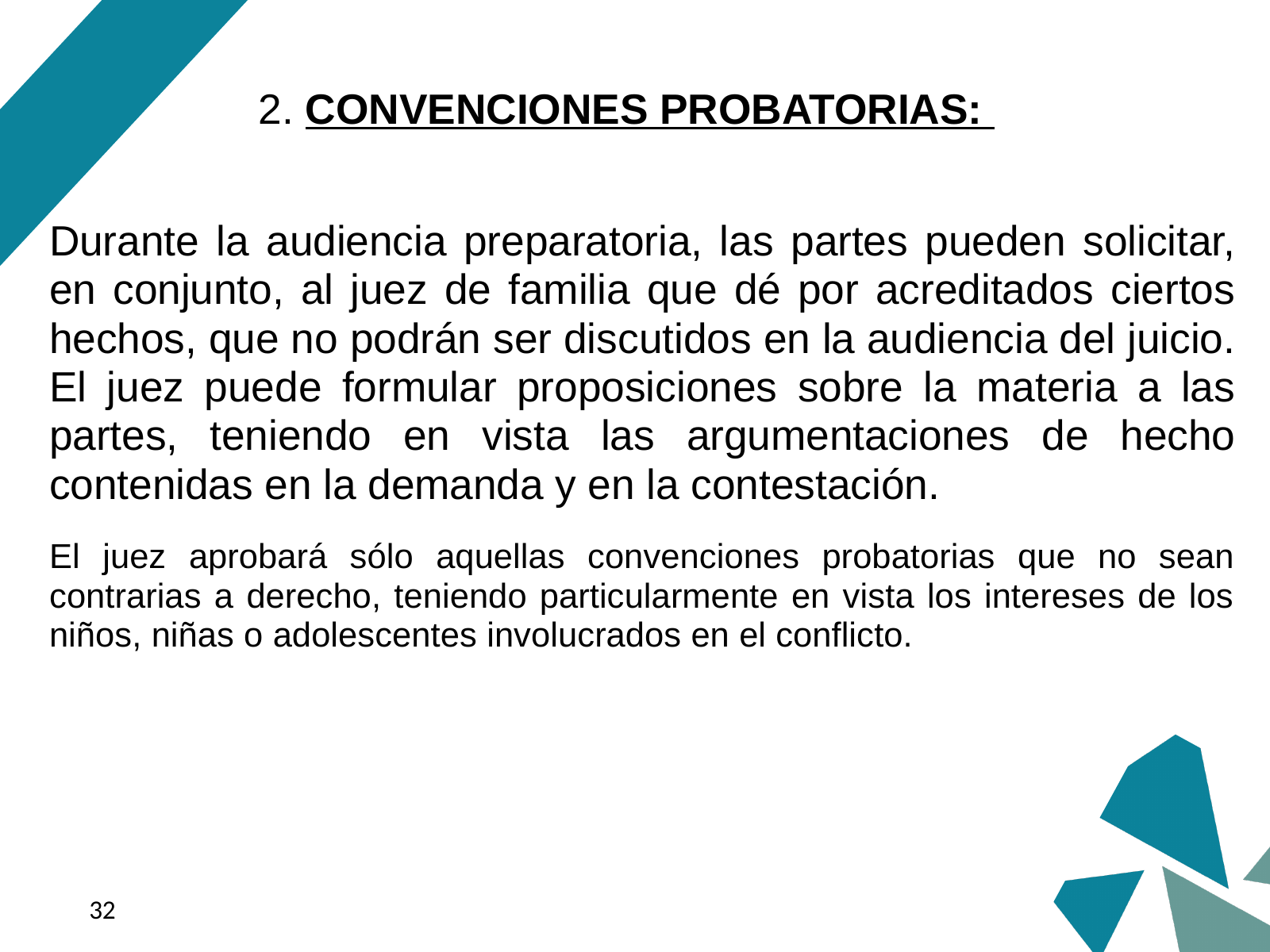

2. CONVENCIONES PROBATORIAS:
Durante la audiencia preparatoria, las partes pueden solicitar, en conjunto, al juez de familia que dé por acreditados ciertos hechos, que no podrán ser discutidos en la audiencia del juicio. El juez puede formular proposiciones sobre la materia a las partes, teniendo en vista las argumentaciones de hecho contenidas en la demanda y en la contestación.

El juez aprobará sólo aquellas convenciones probatorias que no sean contrarias a derecho, teniendo particularmente en vista los intereses de los niños, niñas o adolescentes involucrados en el conflicto.

32